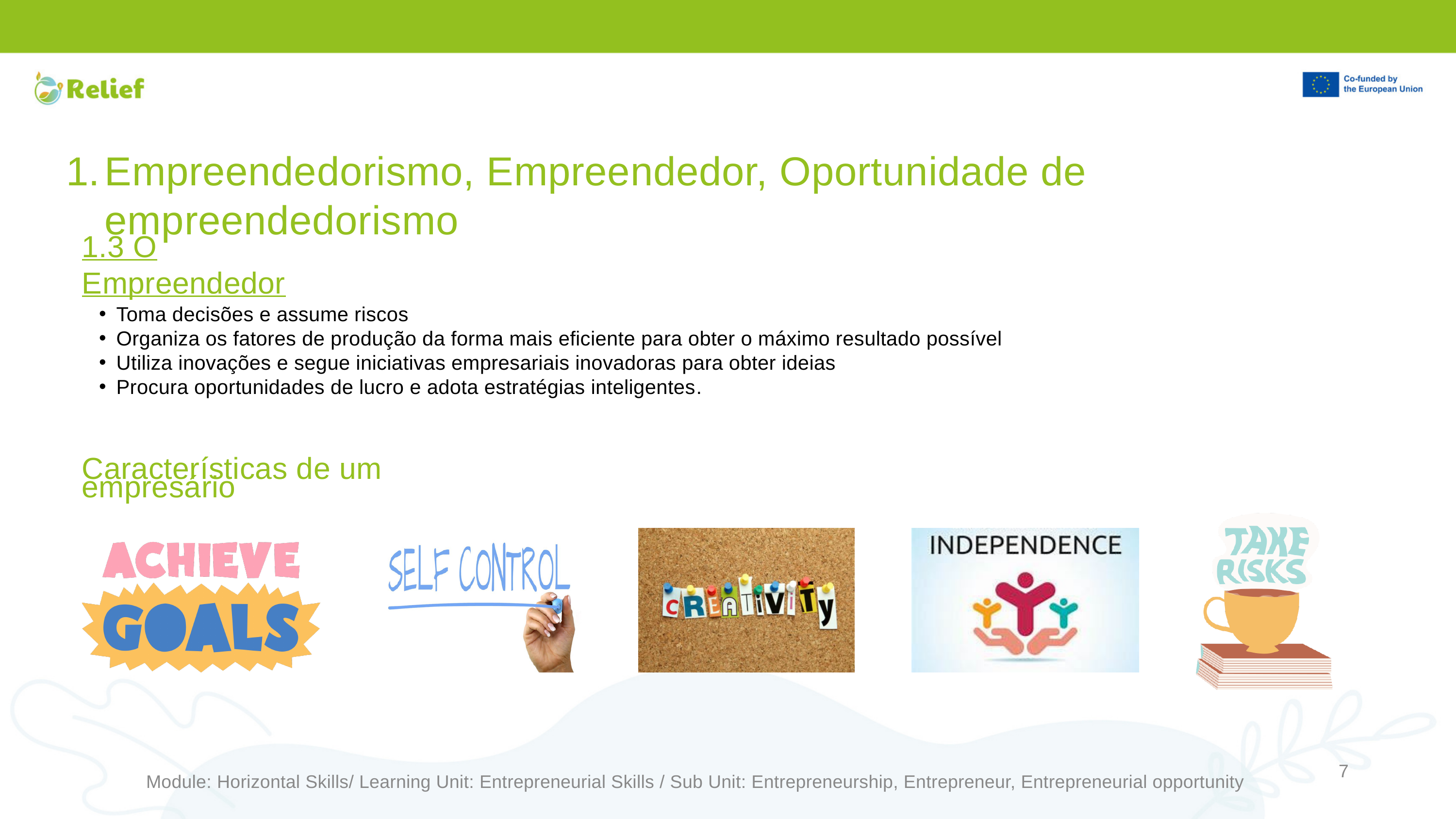

Empreendedorismo, Empreendedor, Oportunidade de empreendedorismo
1.3 O Empreendedor

Toma decisões e assume riscos
Organiza os fatores de produção da forma mais eficiente para obter o máximo resultado possível
Utiliza inovações e segue iniciativas empresariais inovadoras para obter ideias
Procura oportunidades de lucro e adota estratégias inteligentes.

Características de um empresário

7

Module: Horizontal Skills/ Learning Unit: Entrepreneurial Skills / Sub Unit: Entrepreneurship, Entrepreneur, Entrepreneurial opportunity